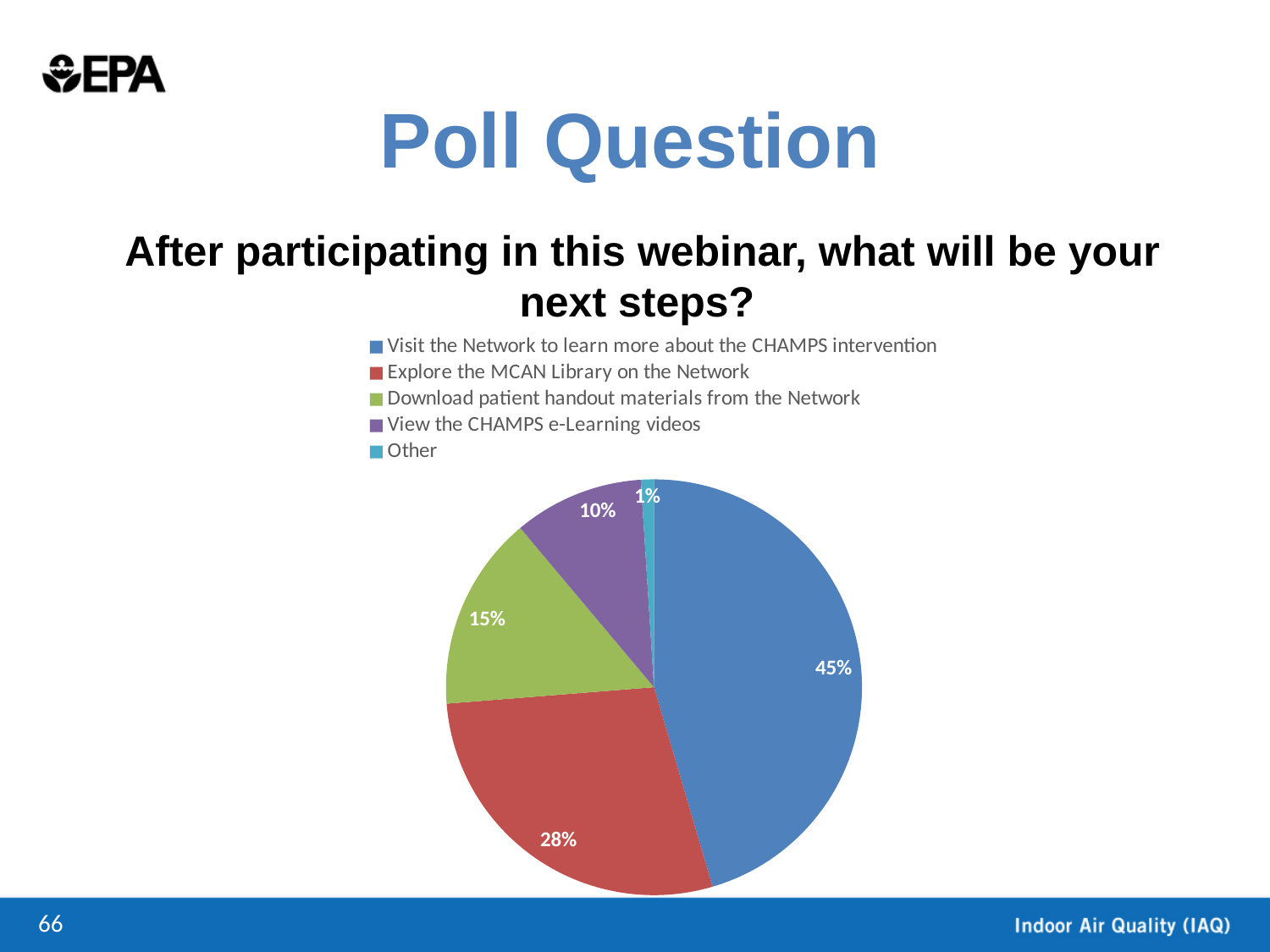

Poll Question
After participating in this webinar, what will be your next steps?

### Chart

| Category |  |
|---|---|
| Visit the Network to learn more about the CHAMPS intervention | 0.45 |
| Explore the MCAN Library on the Network | 0.28 |
| Download patient handout materials from the Network | 0.15 |
| View the CHAMPS e-Learning videos | 0.1 |
| Other | 0.01 |